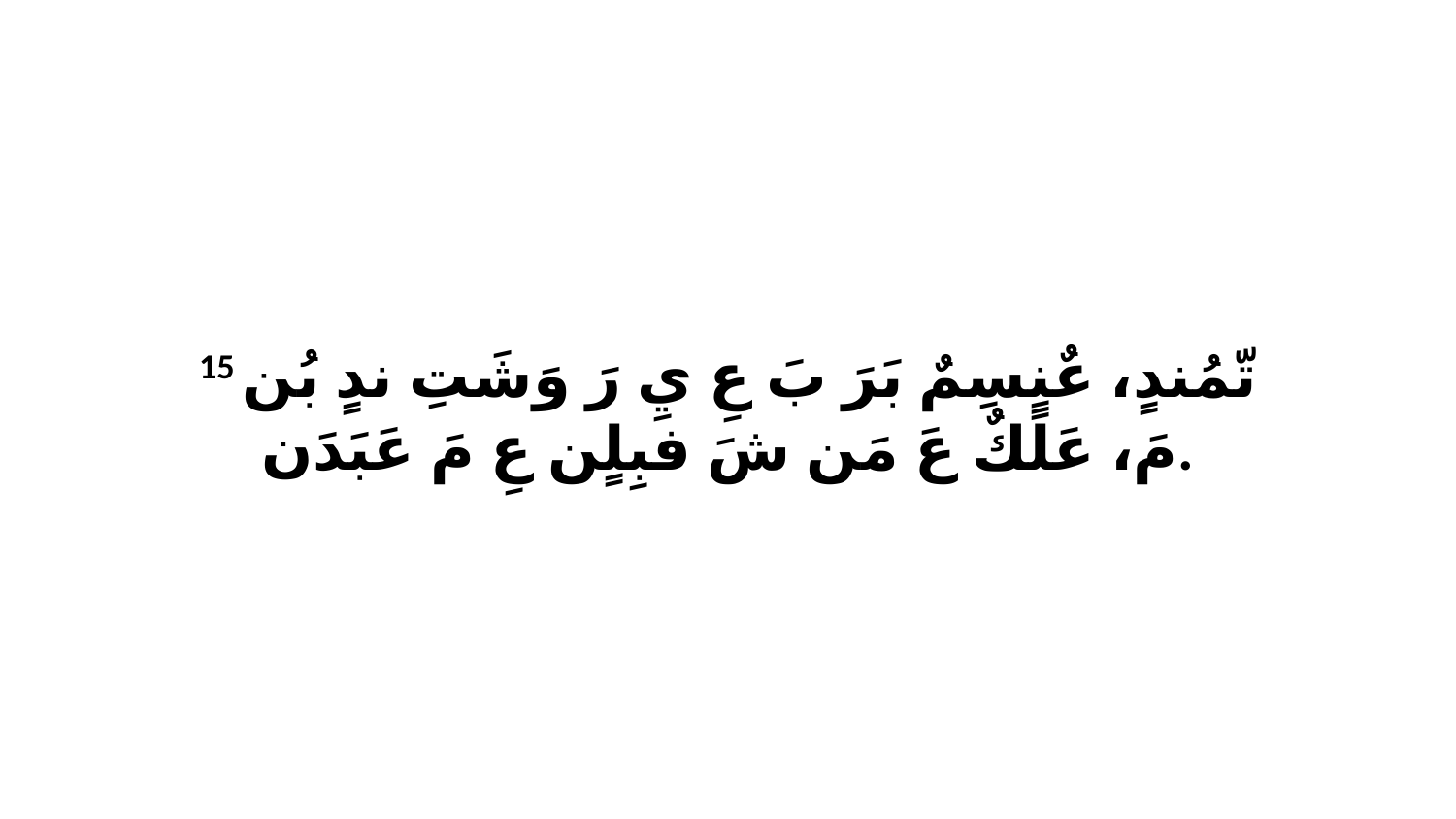

15 تّمُندٍ، عٌنٍسِمٌ بَرَ بَ عِ يِ رَ وَشَتِ ندٍ بُن مَ، عَلَكٌ عَ مَن شَ فبِلٍن عِ مَ عَبَدَن.